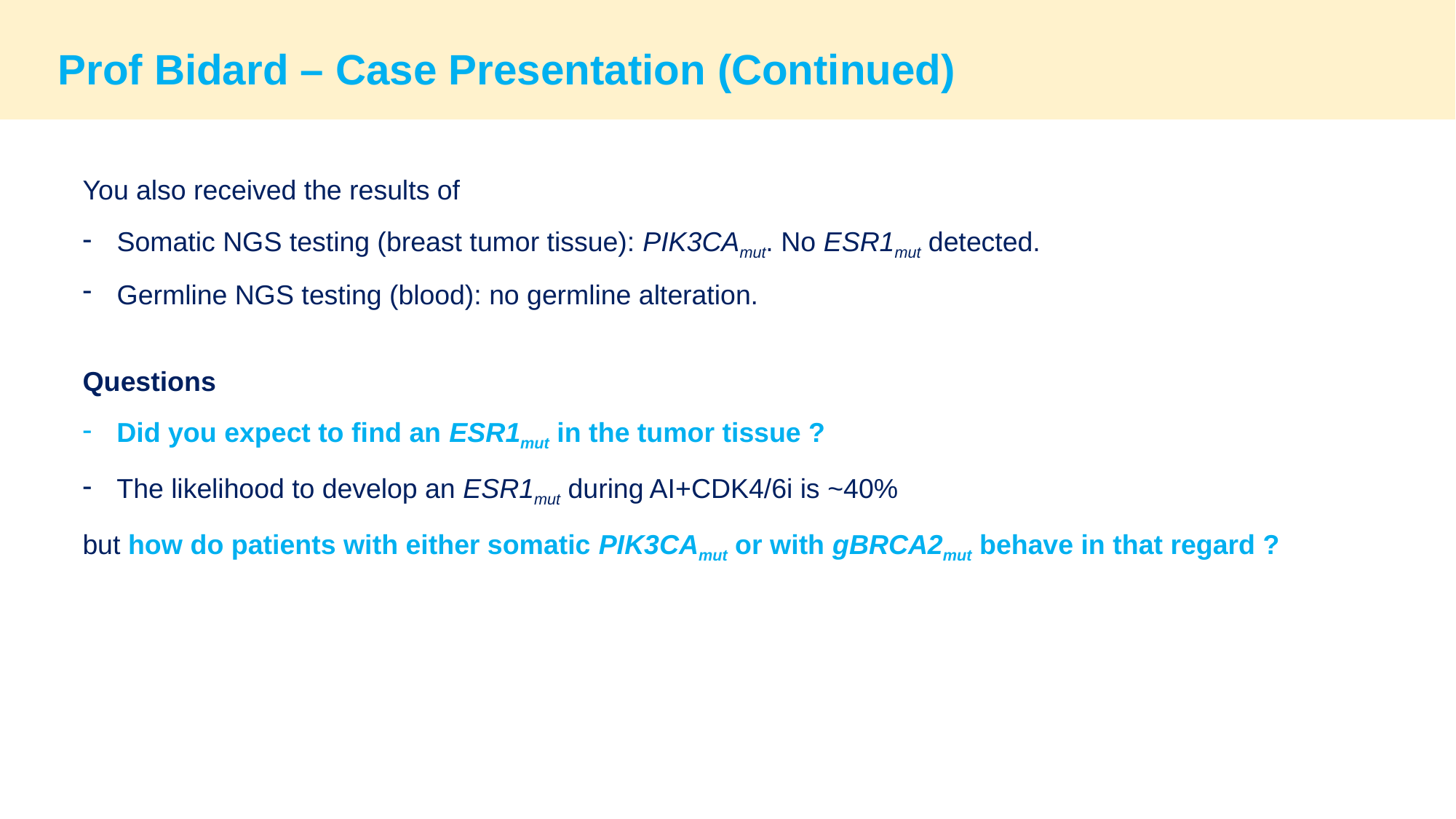

Prof Bidard – Case Presentation (Continued)
You also received the results of
Somatic NGS testing (breast tumor tissue): PIK3CAmut. No ESR1mut detected.
Germline NGS testing (blood): no germline alteration.
Questions
Did you expect to find an ESR1mut in the tumor tissue ?
The likelihood to develop an ESR1mut during AI+CDK4/6i is ~40%
but how do patients with either somatic PIK3CAmut or with gBRCA2mut behave in that regard ?